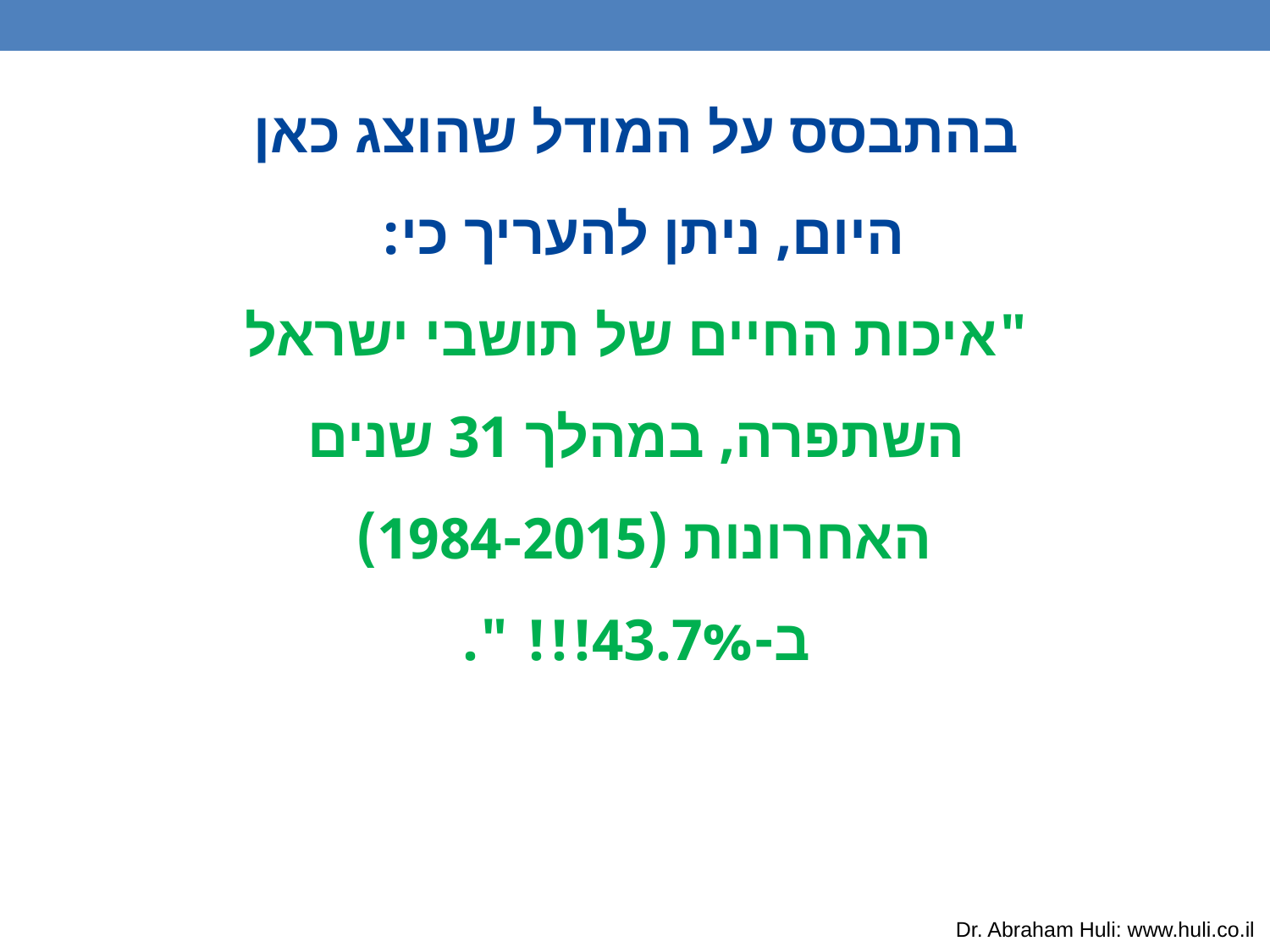

בהתבסס על המודל שהוצג כאן היום, ניתן להעריך כי:
"איכות החיים של תושבי ישראל השתפרה, במהלך 31 שנים האחרונות (1984-2015)
ב-43.7%!!! ".
Dr. Abraham Huli: www.huli.co.il